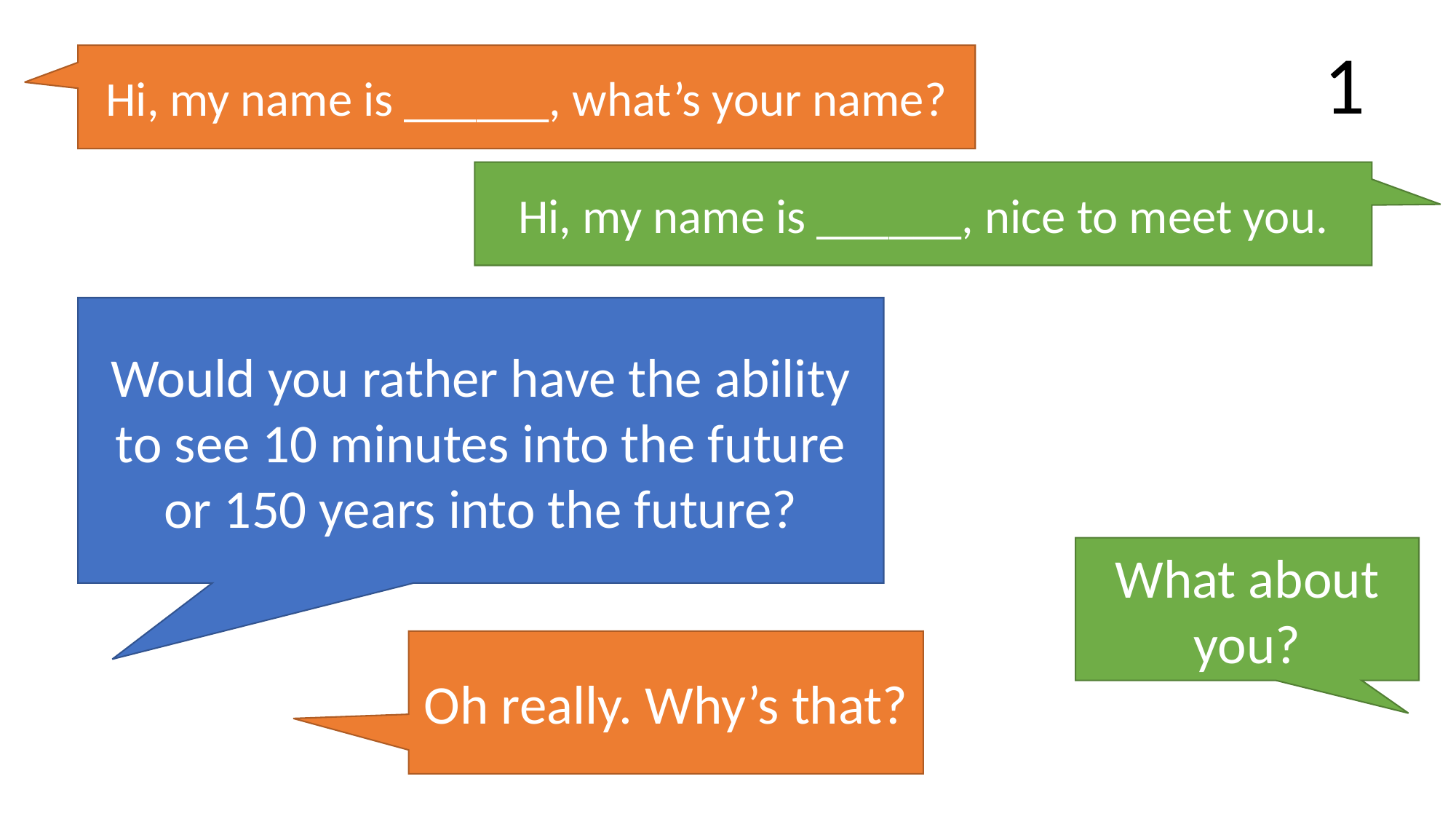

1
Hi, my name is ______, what’s your name?
Hi, my name is ______, nice to meet you.
Would you rather have the ability to see 10 minutes into the future or 150 years into the future?
What about you?
Oh really. Why’s that?